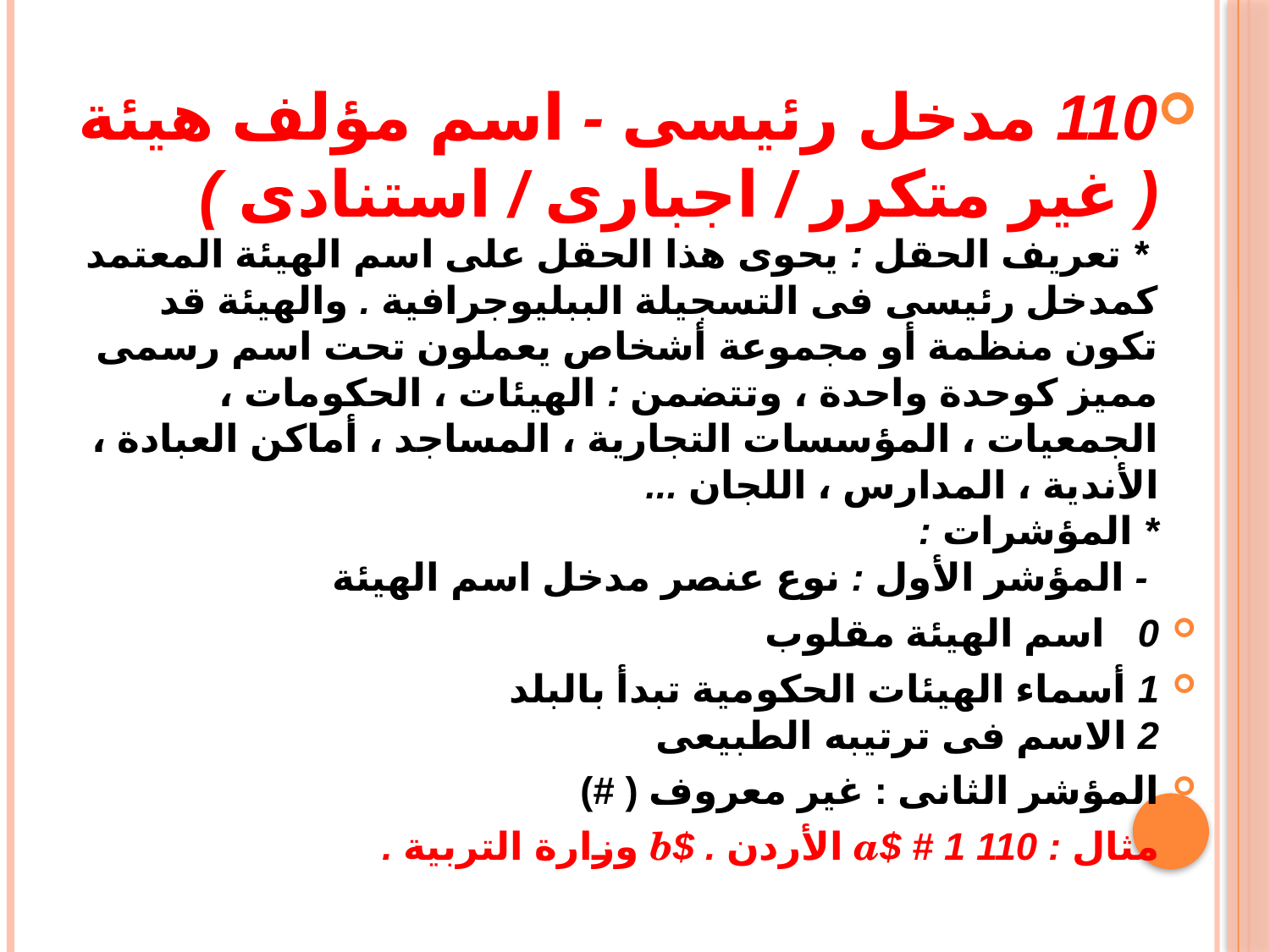

110 مدخل رئيسى - اسم مؤلف هيئة ( غير متكرر / اجبارى / استنادى )
 * تعريف الحقل : يحوى هذا الحقل على اسم الهيئة المعتمد كمدخل رئيسى فى التسجيلة الببليوجرافية . والهيئة قد تكون منظمة أو مجموعة أشخاص يعملون تحت اسم رسمى مميز كوحدة واحدة ، وتتضمن : الهيئات ، الحكومات ، الجمعيات ، المؤسسات التجارية ، المساجد ، أماكن العبادة ، الأندية ، المدارس ، اللجان ...
* المؤشرات :
 - المؤشر الأول : نوع عنصر مدخل اسم الهيئة
0   اسم الهيئة مقلوب
1 أسماء الهيئات الحكومية تبدأ بالبلد
2 الاسم فى ترتيبه الطبيعى
المؤشر الثانى : غير معروف ( #)
مثال : 110 1 # $a الأردن . $b وزارة التربية .